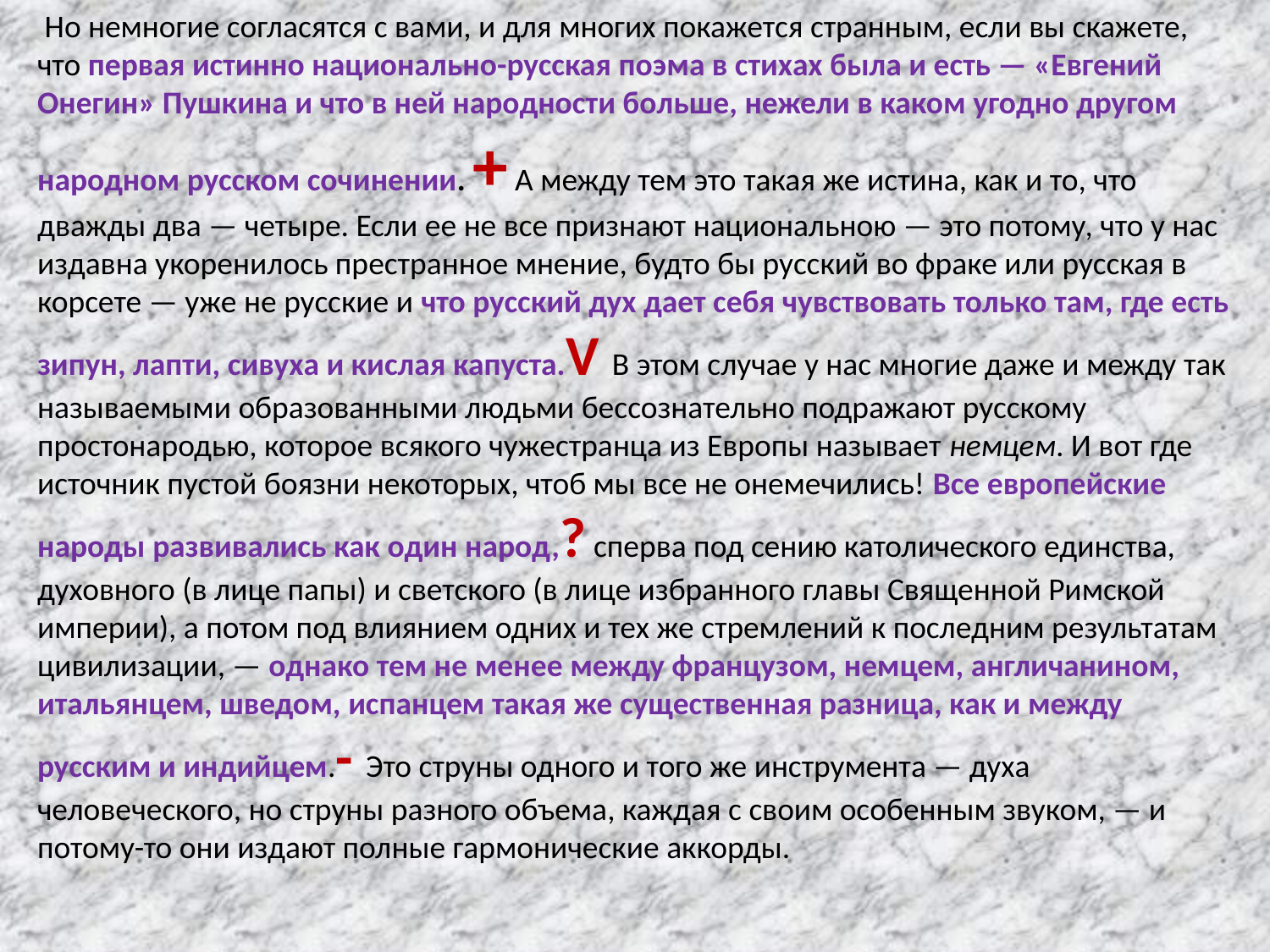

Но немногие согласятся с вами, и для многих покажется странным, если вы скажете, что первая истинно национально-русская поэма в стихах была и есть — «Евгений Онегин» Пушкина и что в ней народности больше, нежели в каком угодно другом народном русском сочинении. + А между тем это такая же истина, как и то, что дважды два — четыре. Если ее не все признают национальною — это потому, что у нас издавна укоренилось престранное мнение, будто бы русский во фраке или русская в корсете — уже не русские и что русский дух дает себя чувствовать только там, где есть зипун, лапти, сивуха и кислая капуста.V В этом случае у нас многие даже и между так называемыми образованными людьми бессознательно подражают русскому простонародью, которое всякого чужестранца из Европы называет немцем. И вот где источник пустой боязни некоторых, чтоб мы все не онемечились! Все европейские народы развивались как один народ,? сперва под сению католического единства, духовного (в лице папы) и светского (в лице избранного главы Священной Римской империи), а потом под влиянием одних и тех же стремлений к последним результатам цивилизации, — однако тем не менее между французом, немцем, англичанином, итальянцем, шведом, испанцем такая же существенная разница, как и между русским и индийцем.- Это струны одного и того же инструмента — духа человеческого, но струны разного объема, каждая с своим особенным звуком, — и потому-то они издают полные гармонические аккорды.